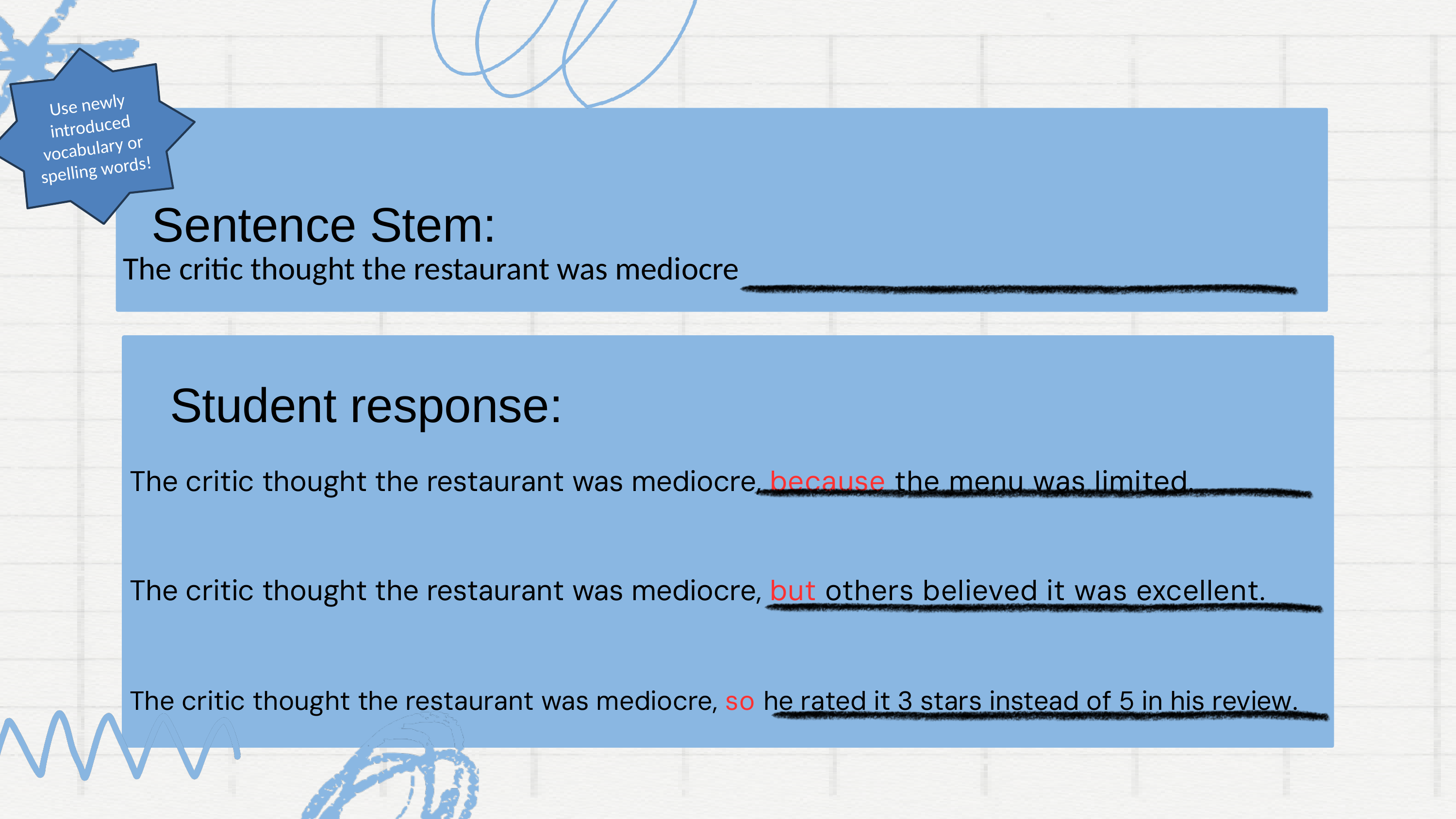

Use newly introduced vocabulary or spelling words!

Sentence Stem:
The critic thought the restaurant was mediocre

Student response:
The critic thought the restaurant was mediocre, because the menu was limited.

The critic thought the restaurant was mediocre, but others believed it was excellent.

The critic thought the restaurant was mediocre, so he rated it 3 stars instead of 5 in his review.